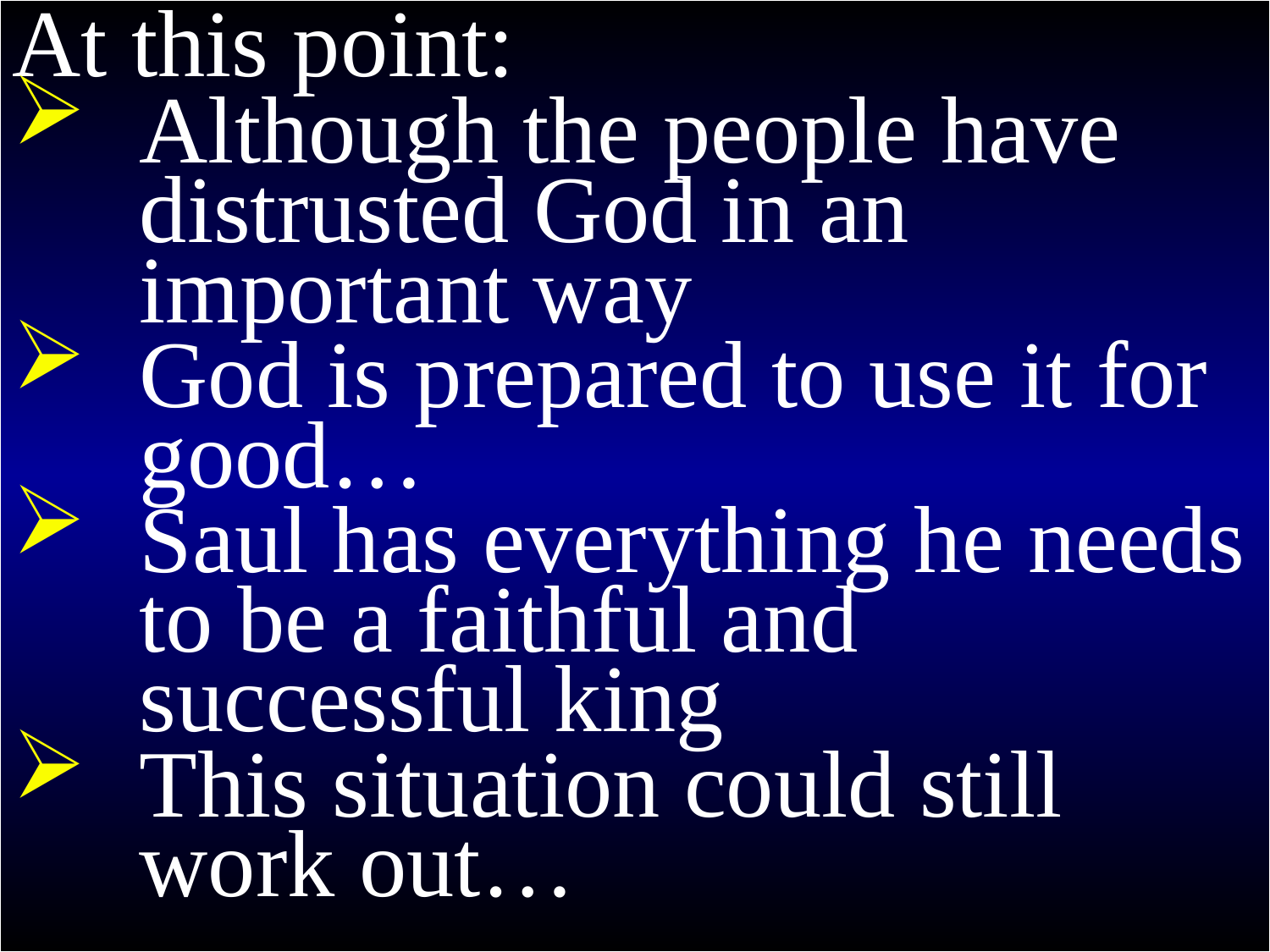

# Colossians 2
At this point:
Although the people have distrusted God in an important way
God is prepared to use it for good…
Saul has everything he needs to be a faithful and successful king
This situation could still work out…
23 Such regulations indeed have an appearance of wisdom, with their self-imposed worship, their false humility and their harsh treatment of the body, but they lack any value in restraining sensual indulgence.